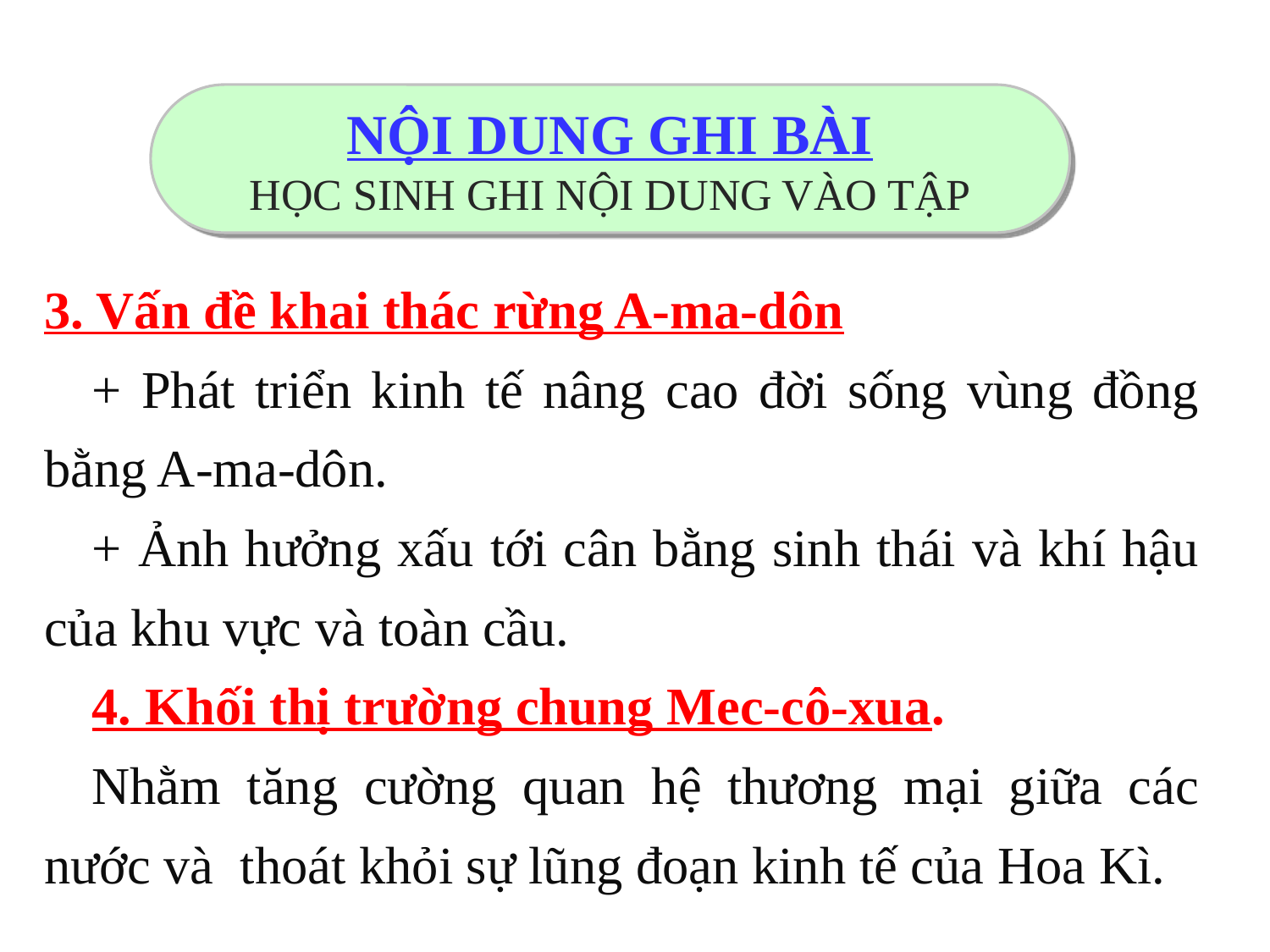

NỘI DUNG GHI BÀI
HỌC SINH GHI NỘI DUNG VÀO TẬP
3. Vấn đề khai thác rừng A-ma-dôn
+ Phát triển kinh tế nâng cao đời sống vùng đồng bằng A-ma-dôn.
+ Ảnh hưởng xấu tới cân bằng sinh thái và khí hậu của khu vực và toàn cầu.
4. Khối thị trường chung Mec-cô-xua.
Nhằm tăng cường quan hệ thương mại giữa các nước và  thoát khỏi sự lũng đoạn kinh tế của Hoa Kì.